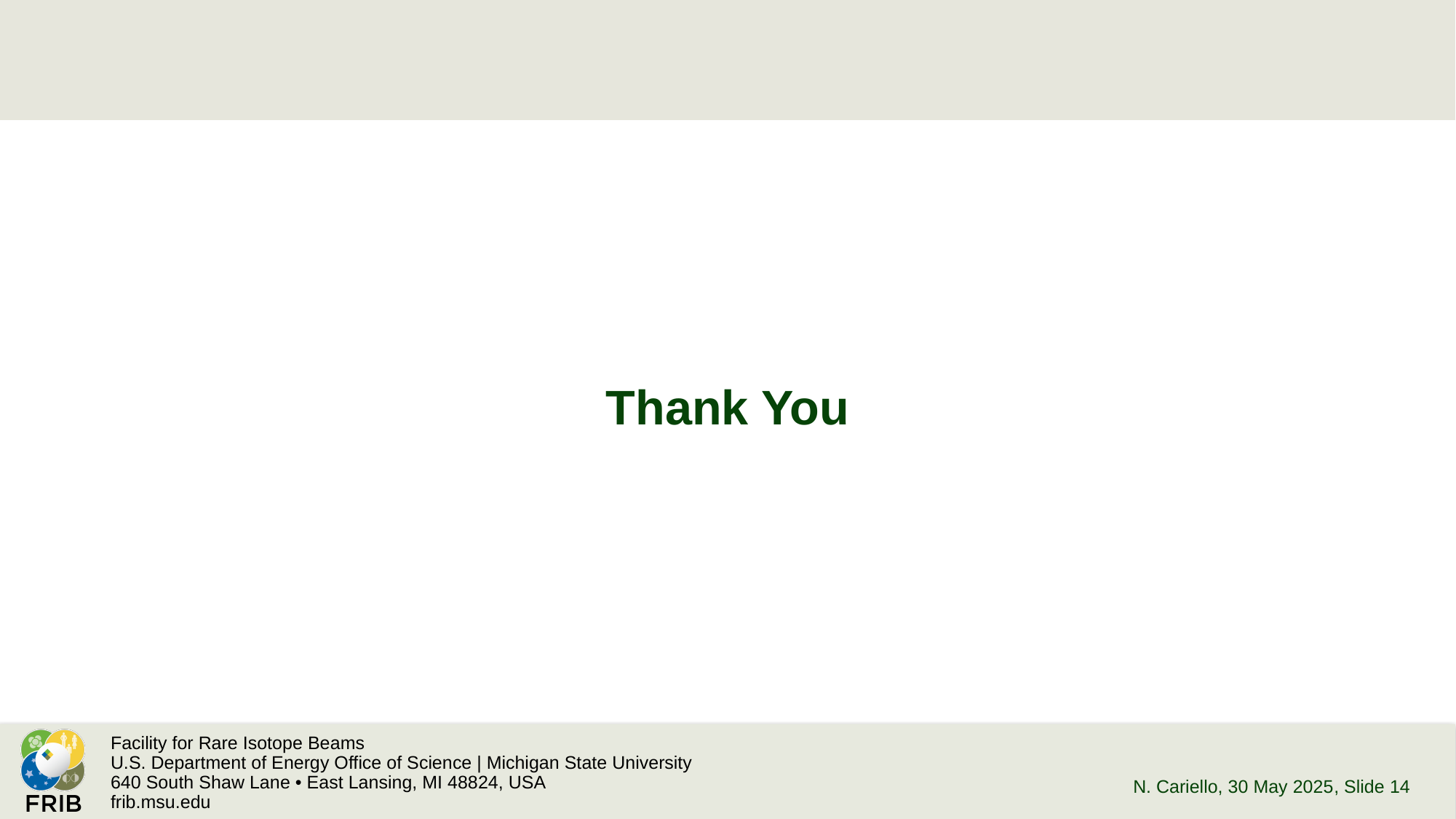

# Thank You
N. Cariello, 30 May 2025
, Slide 14